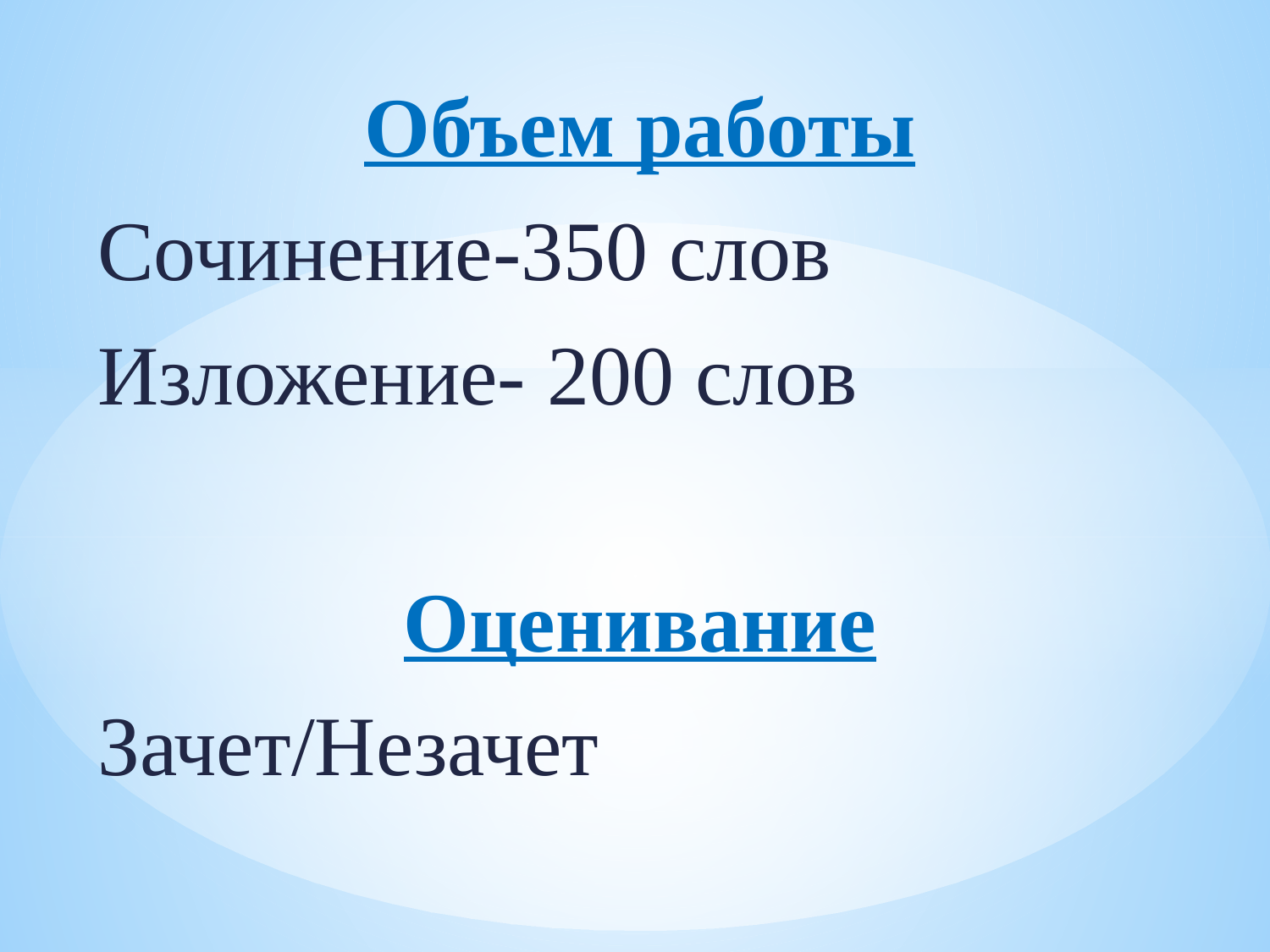

Объем работы
Сочинение-350 слов
Изложение- 200 слов

Оценивание
Зачет/Незачет